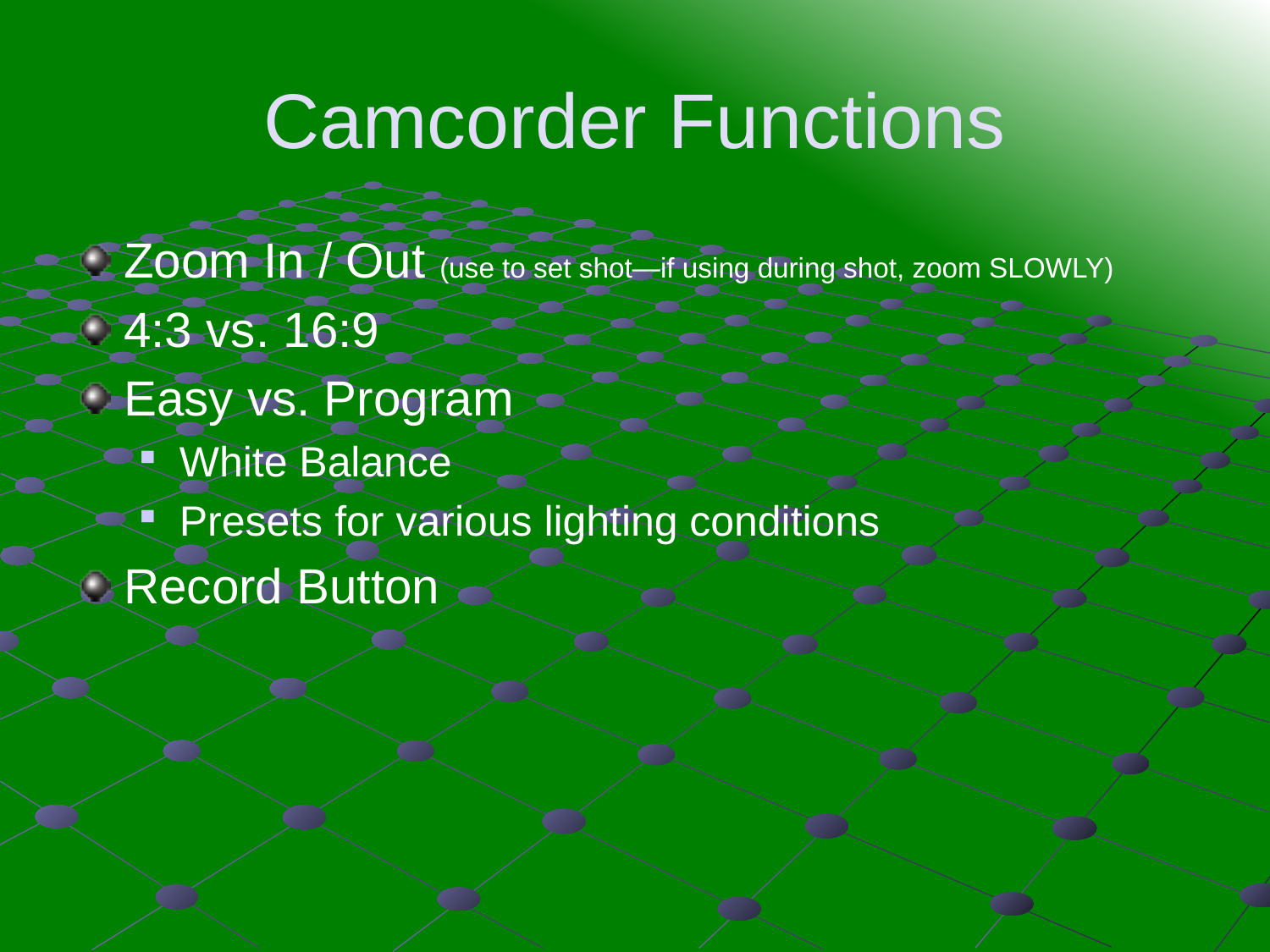

# Camcorder Functions
Zoom In / Out (use to set shot—if using during shot, zoom SLOWLY)
4:3 vs. 16:9
Easy vs. Program
White Balance
Presets for various lighting conditions
Record Button